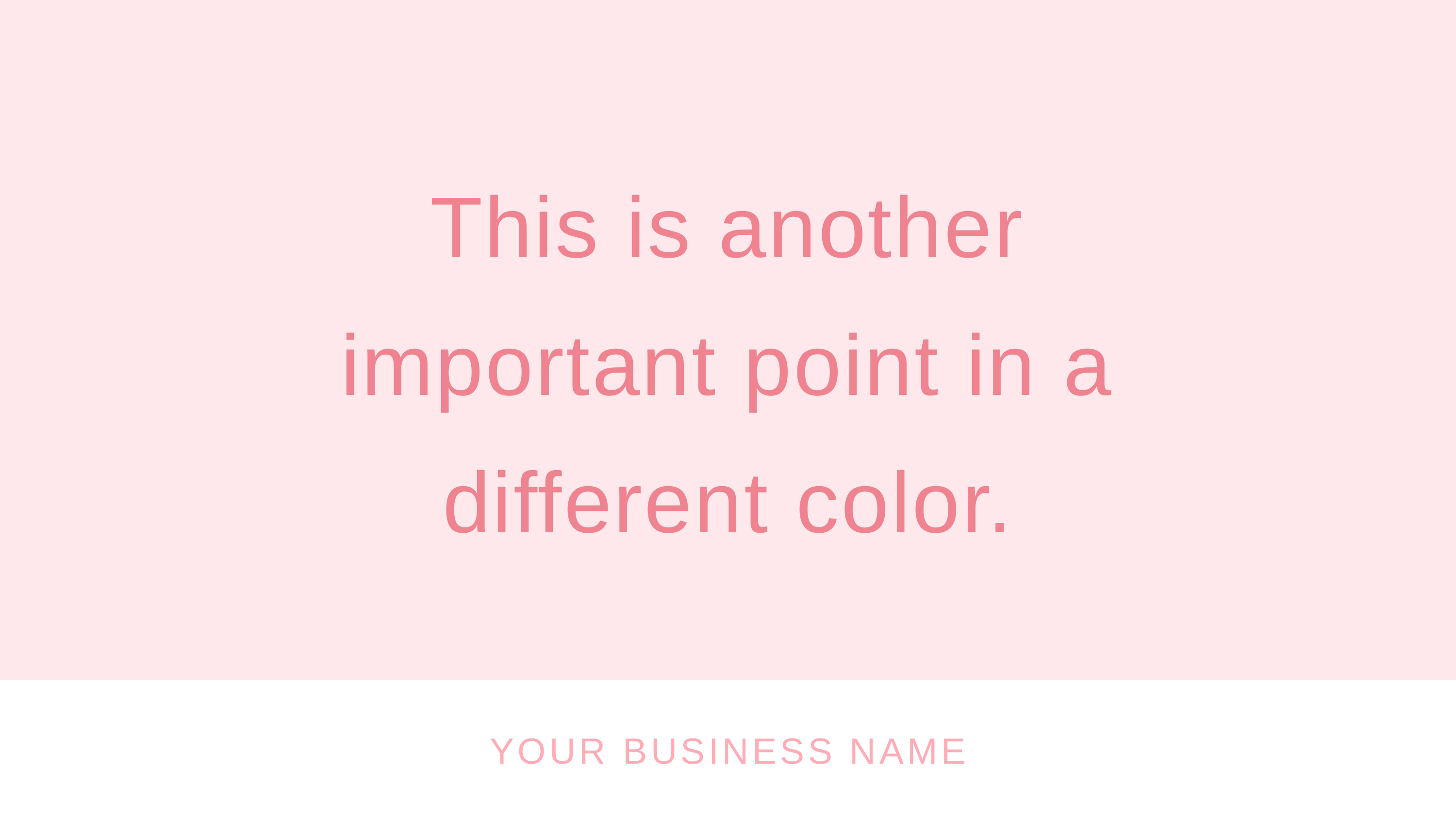

This is another important point in a different color.
YOUR BUSINESS NAME